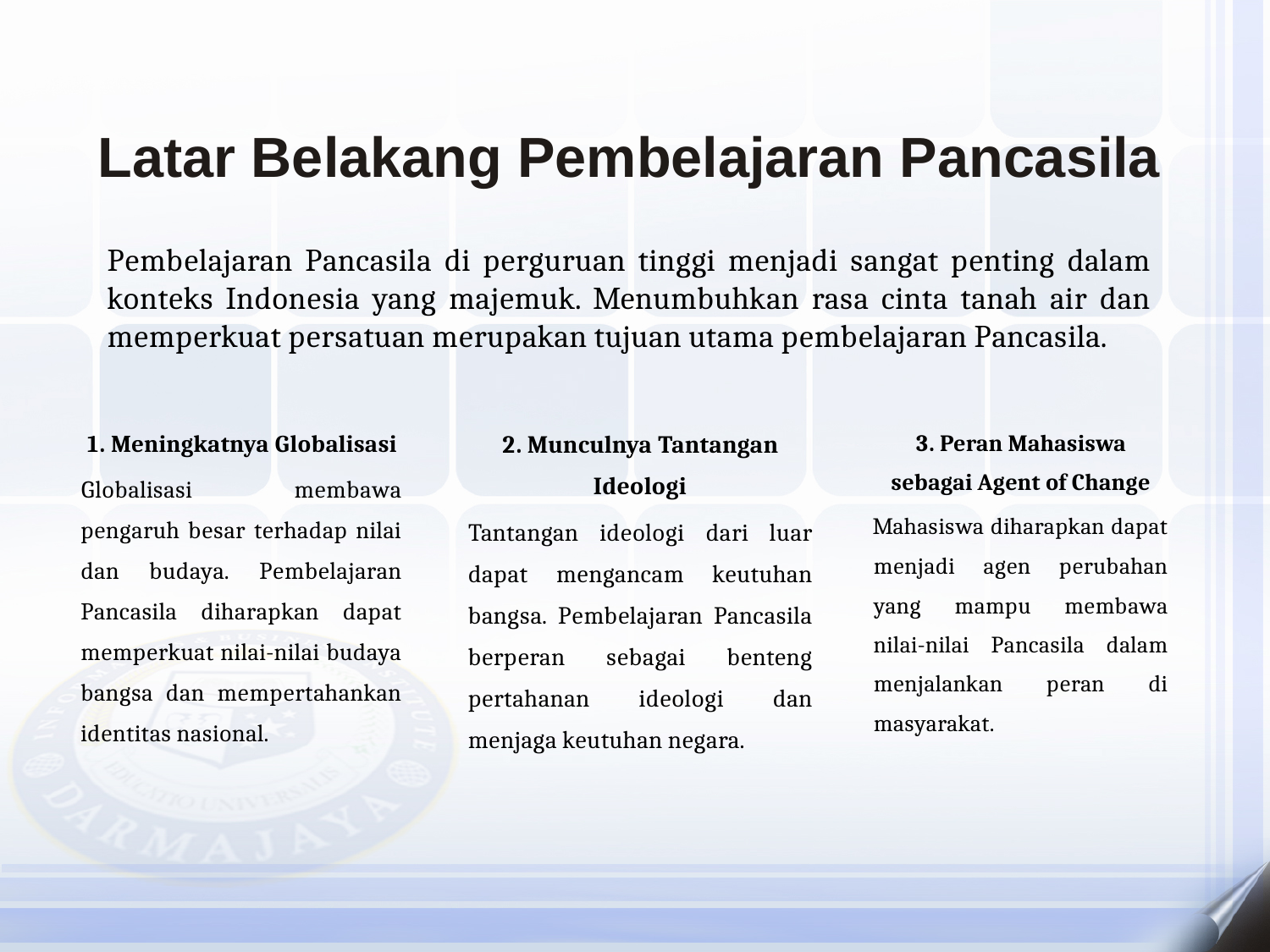

Latar Belakang Pembelajaran Pancasila
Pembelajaran Pancasila di perguruan tinggi menjadi sangat penting dalam konteks Indonesia yang majemuk. Menumbuhkan rasa cinta tanah air dan memperkuat persatuan merupakan tujuan utama pembelajaran Pancasila.

1. Meningkatnya Globalisasi
Globalisasi membawa pengaruh besar terhadap nilai dan budaya. Pembelajaran Pancasila diharapkan dapat memperkuat nilai-nilai budaya bangsa dan mempertahankan identitas nasional.

2. Munculnya Tantangan Ideologi
Tantangan ideologi dari luar dapat mengancam keutuhan bangsa. Pembelajaran Pancasila berperan sebagai benteng pertahanan ideologi dan menjaga keutuhan negara.

3. Peran Mahasiswa sebagai Agent of Change
Mahasiswa diharapkan dapat menjadi agen perubahan yang mampu membawa nilai-nilai Pancasila dalam menjalankan peran di masyarakat.